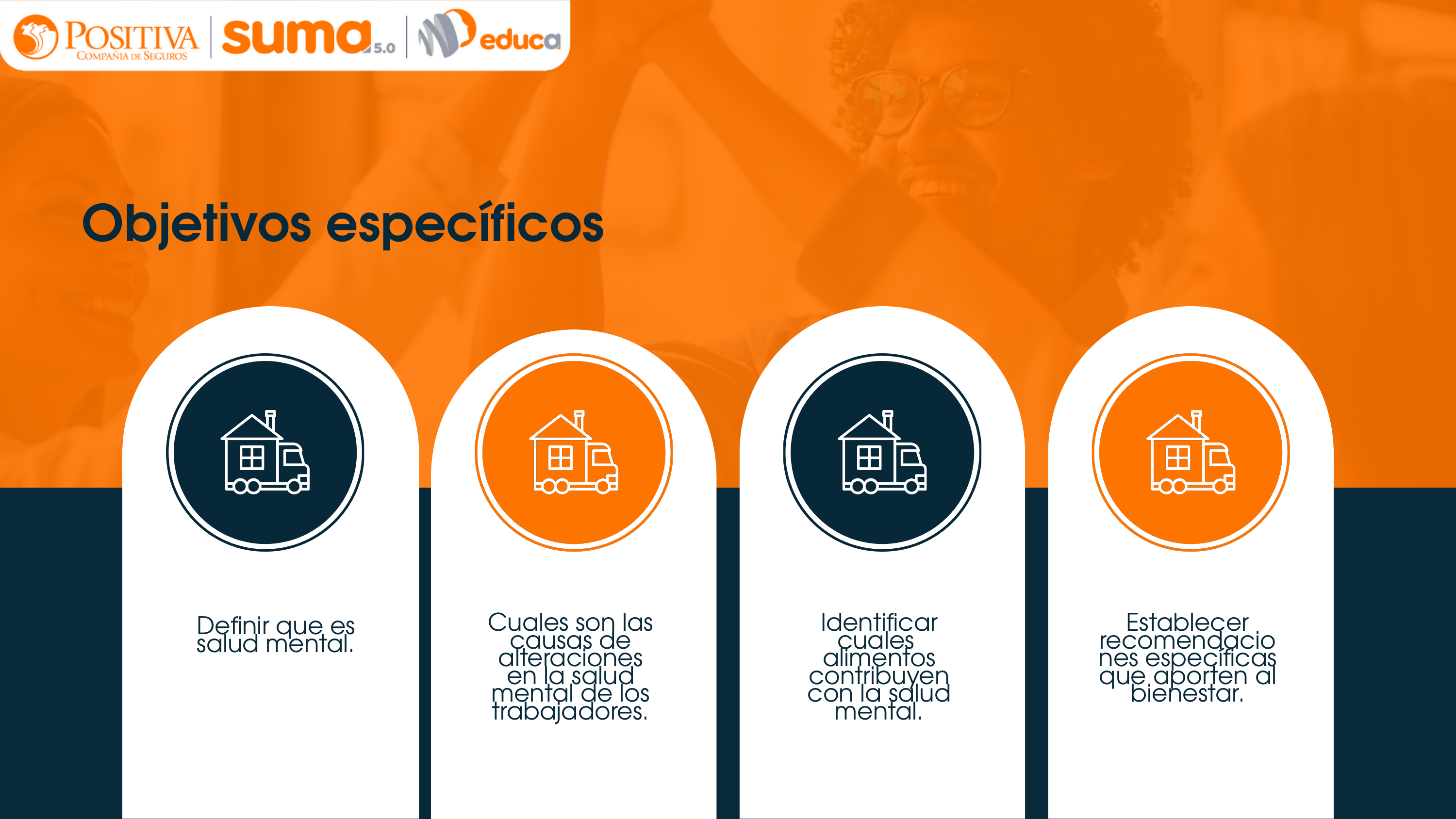

Objetivos específicos

Definir que es salud mental.
Cuales son las causas de alteraciones en la salud mental de los trabajadores.
Identificar cuales  alimentos contribuyen con la salud mental.
Establecer recomendaciones específicas que aporten al bienestar.